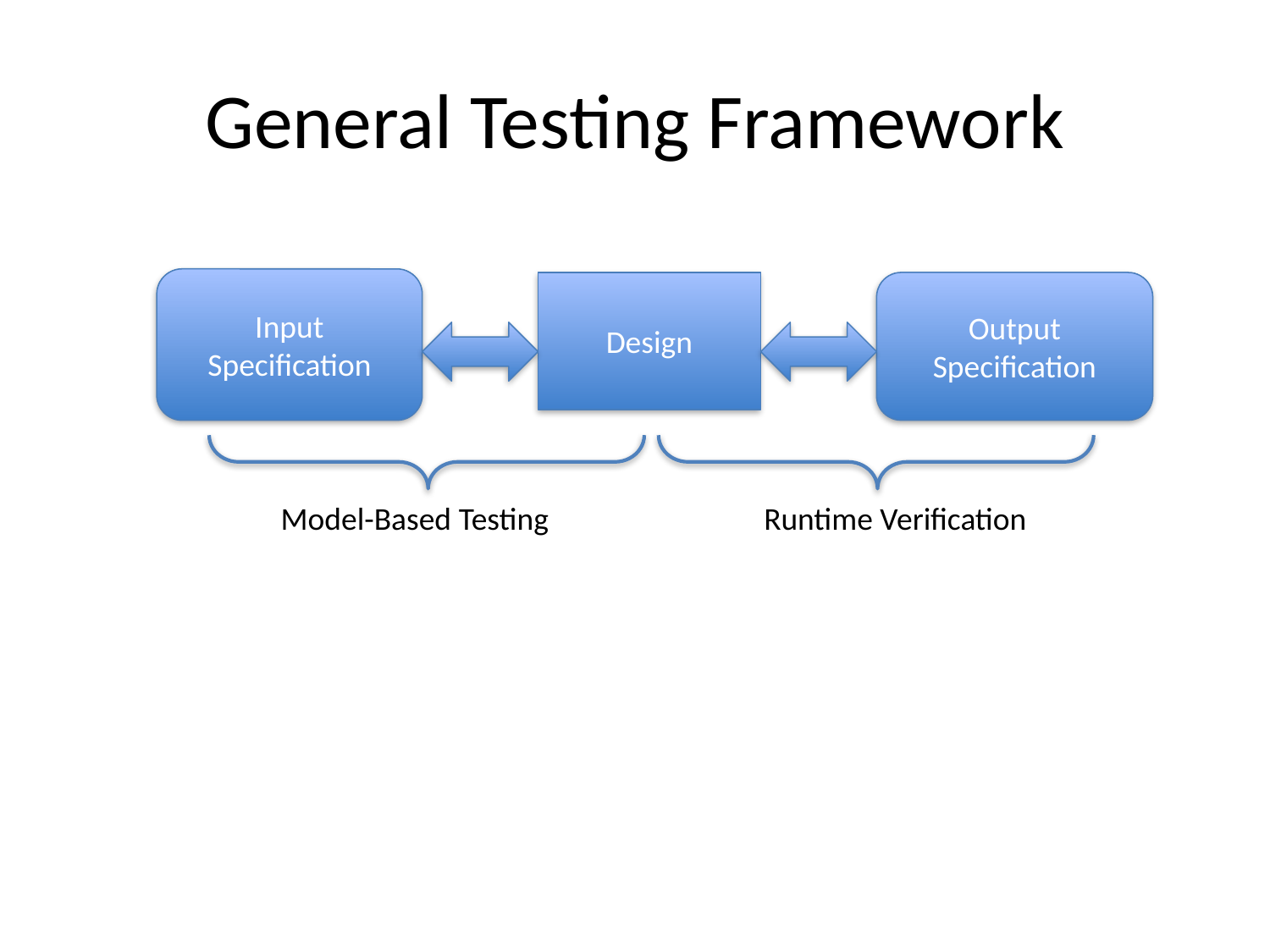

# General Testing Framework

Input Specification
Design
Output Specification

Model-Based Testing
Runtime Verification